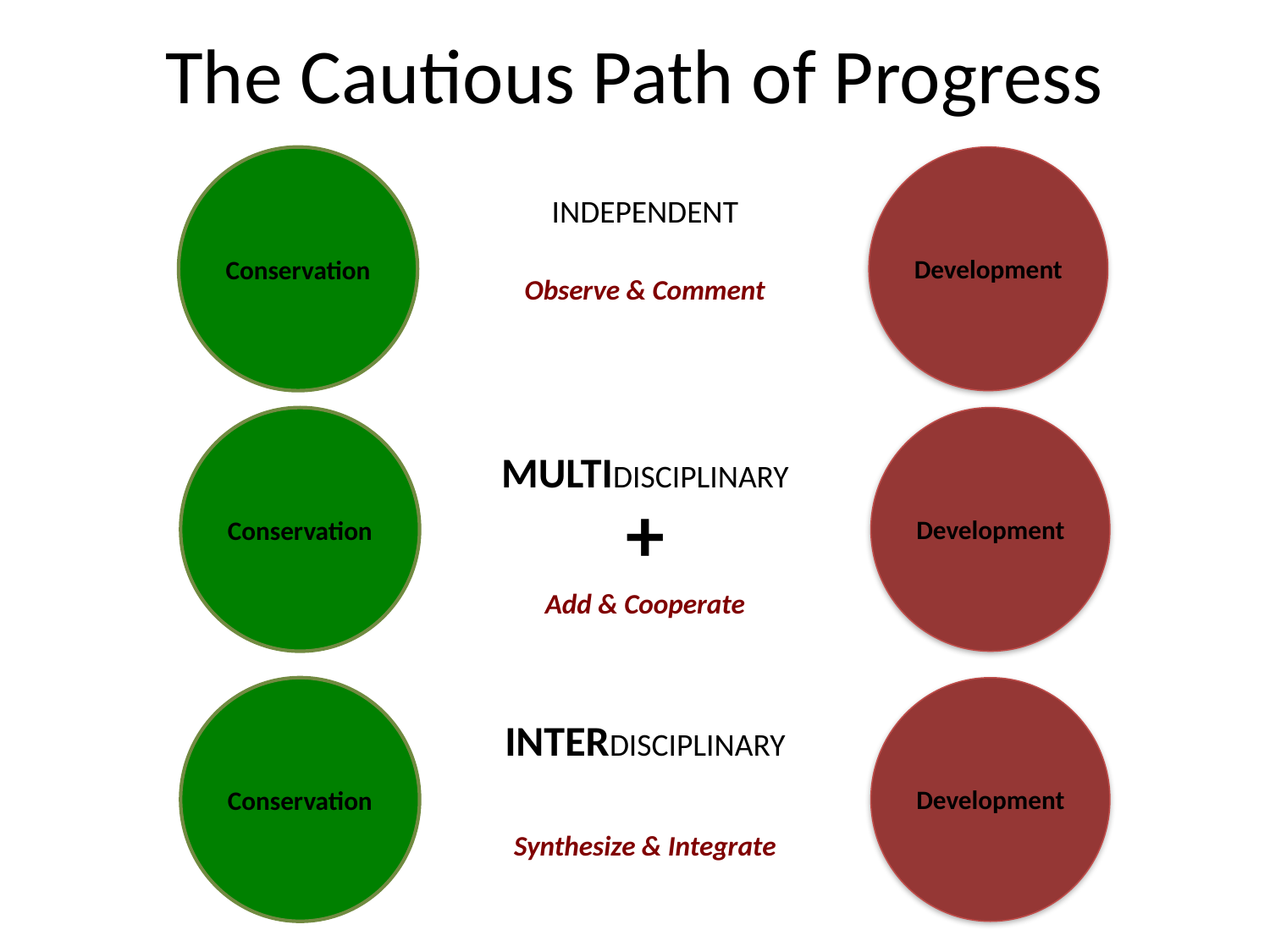

# The Cautious Path of Progress

Conservation

Development
INDEPENDENT
Observe & Comment

Conservation

Development
MULTIDISCIPLINARY
+
Add & Cooperate

Conservation

Development
INTERDISCIPLINARY
Synthesize & Integrate